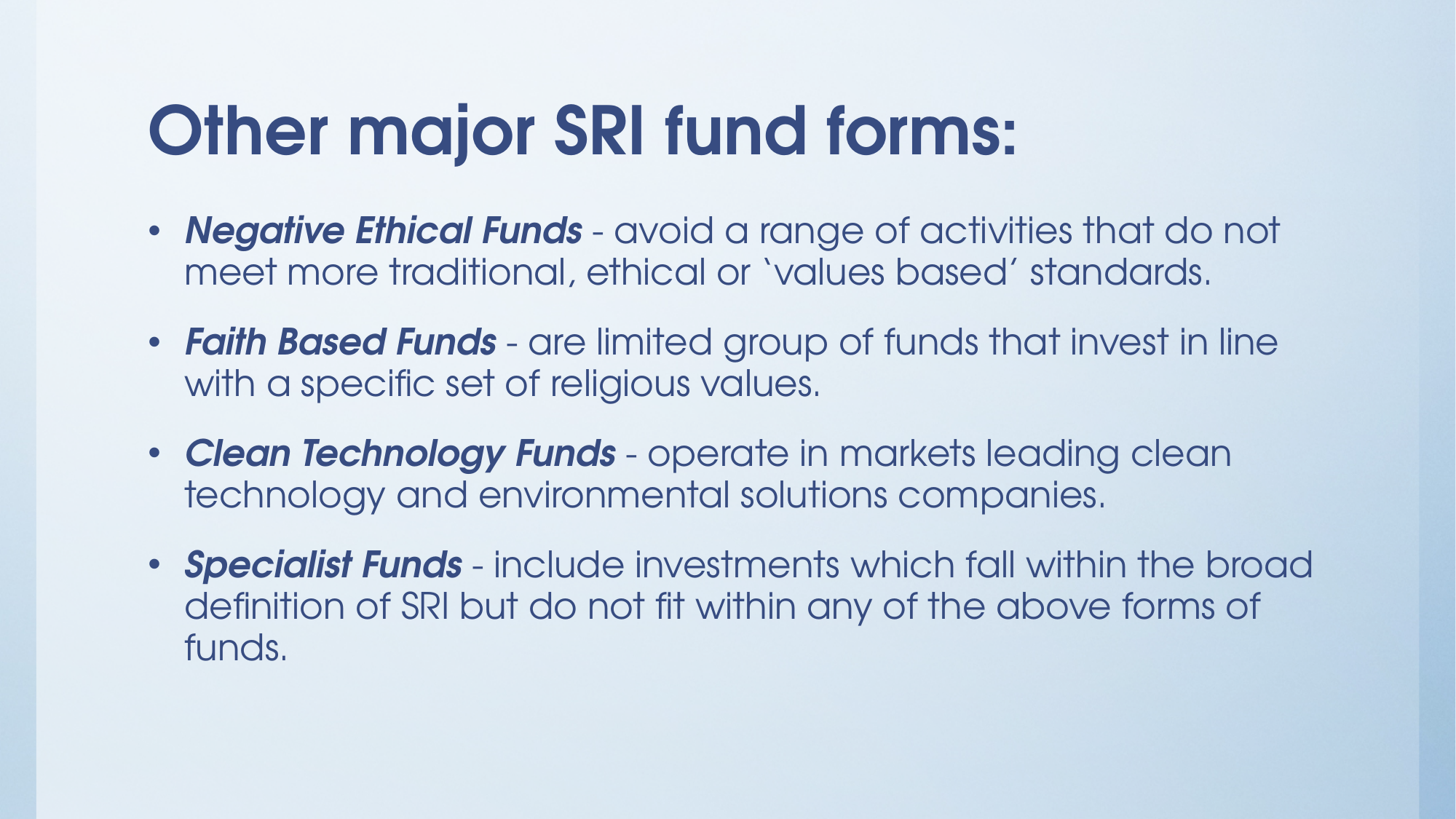

# Other major SRI fund forms:
Negative Ethical Funds - avoid a range of activities that do not meet more traditional, ethical or ‘values based’ standards.
Faith Based Funds - are limited group of funds that invest in line with a specific set of religious values.
Clean Technology Funds - operate in markets leading clean technology and environmental solutions companies.
Specialist Funds - include investments which fall within the broad definition of SRI but do not fit within any of the above forms of funds.